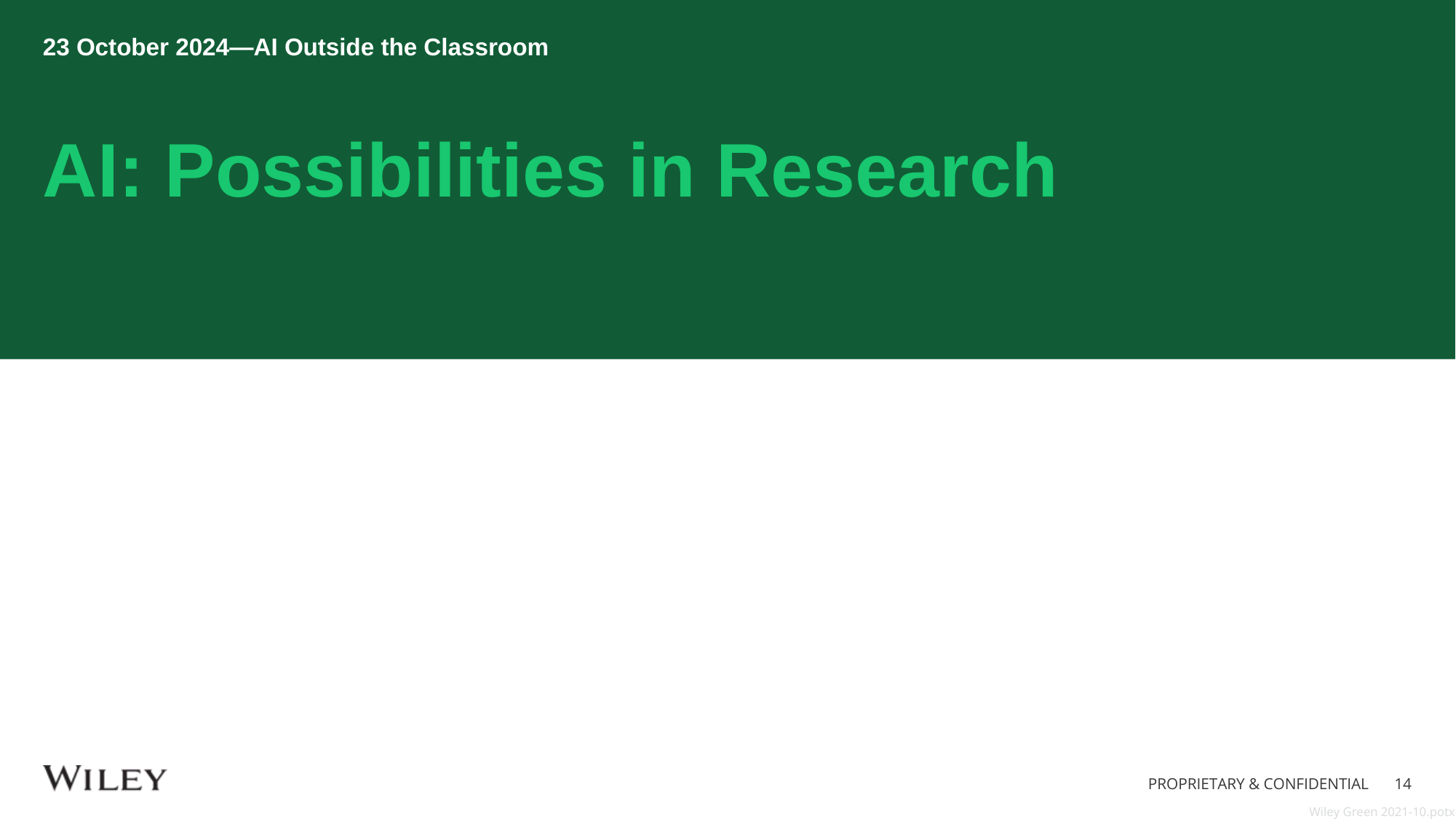

23 October 2024—AI Outside the Classroom
# AI: Possibilities in Research
PROPRIETARY & CONFIDENTIAL